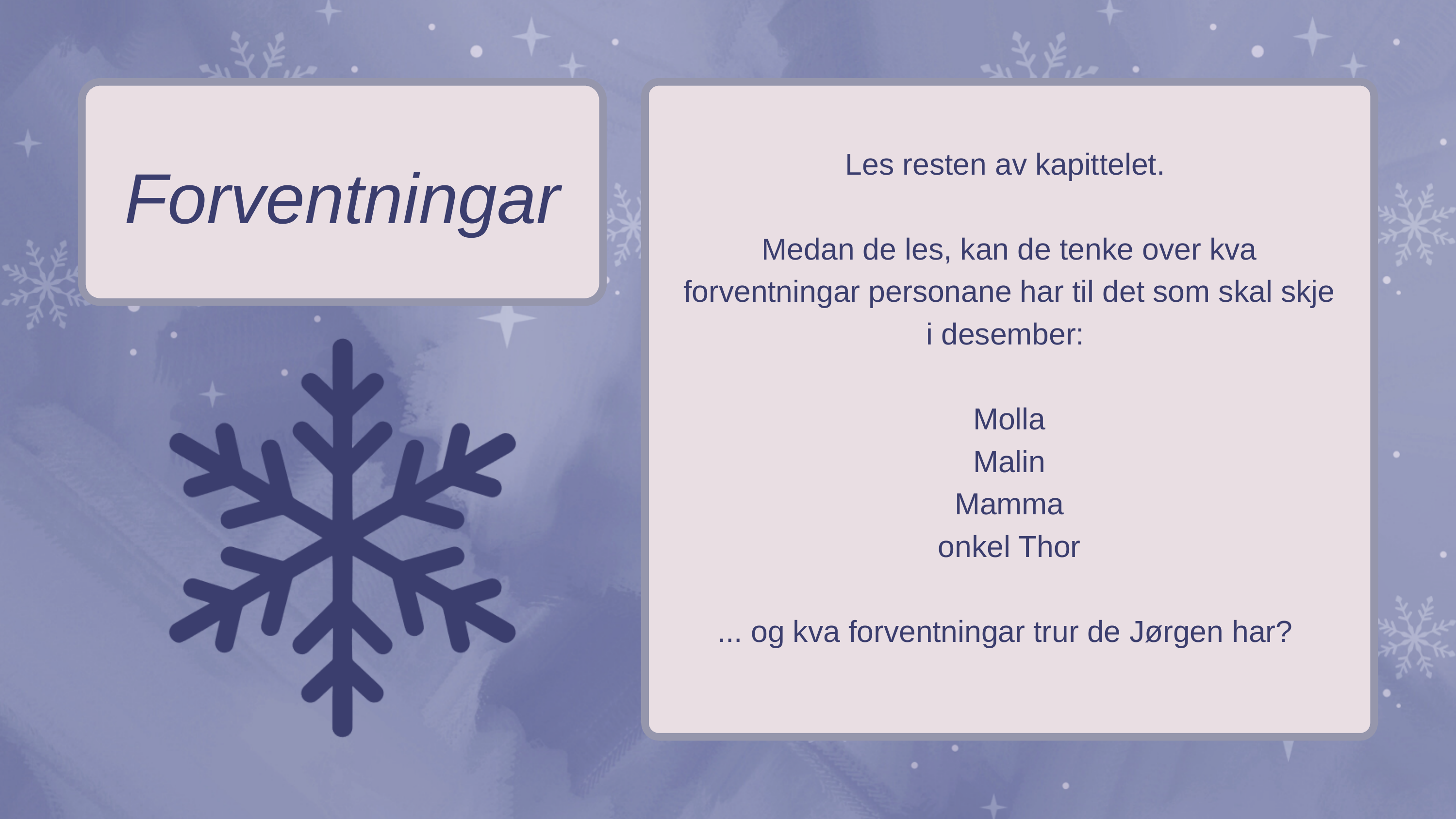

Forventningar
Les resten av kapittelet.

Medan de les, kan de tenke over kva forventningar personane har til det som skal skje i desember:

Molla
Malin
Mamma
onkel Thor

... og kva forventningar trur de Jørgen har?